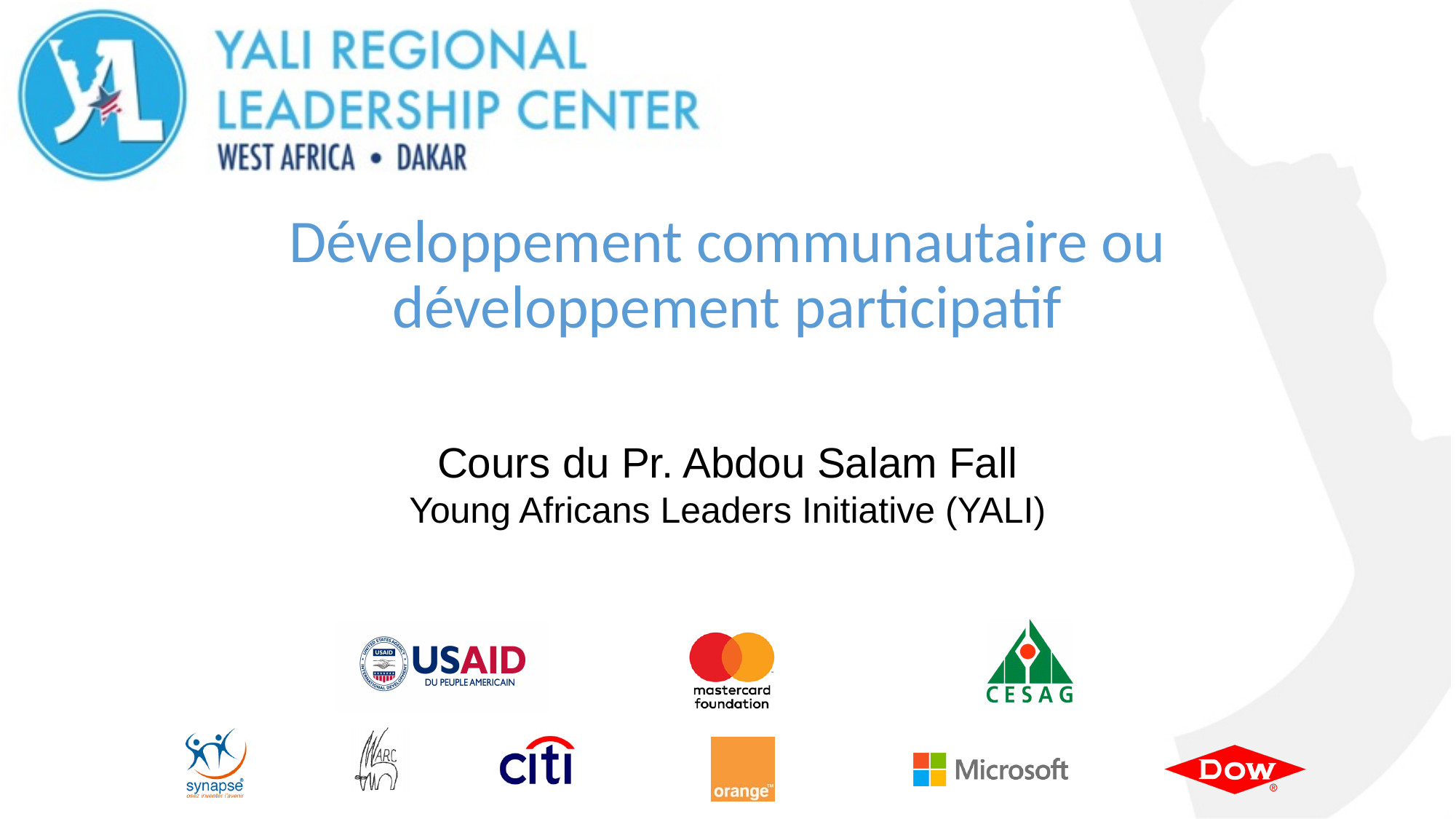

# Développement communautaire ou développement participatif
Cours du Pr. Abdou Salam Fall
Young Africans Leaders Initiative (YALI)